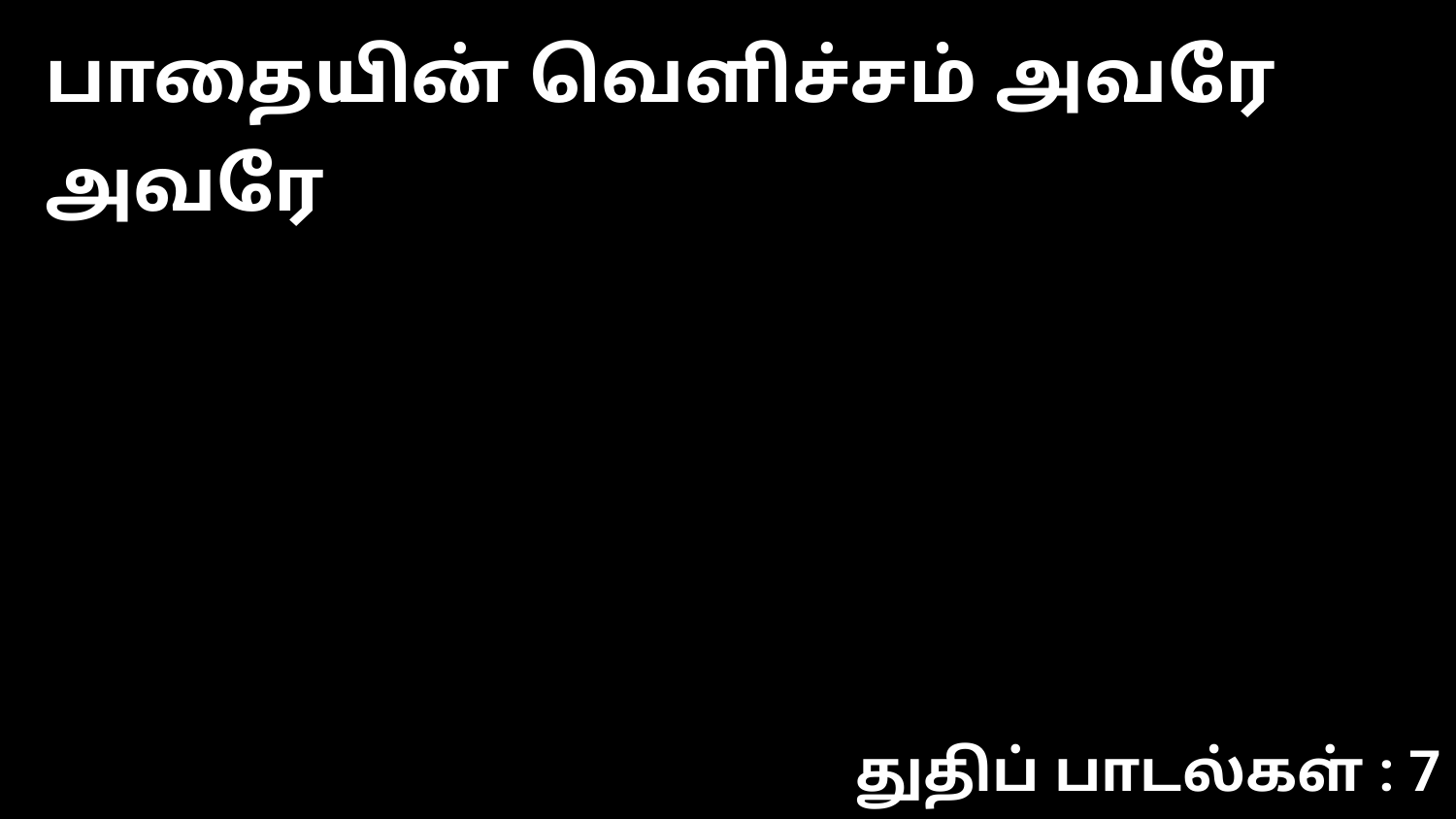

பாதையின் வெளிச்சம் அவரே அவரே
துதிப் பாடல்கள் : 7